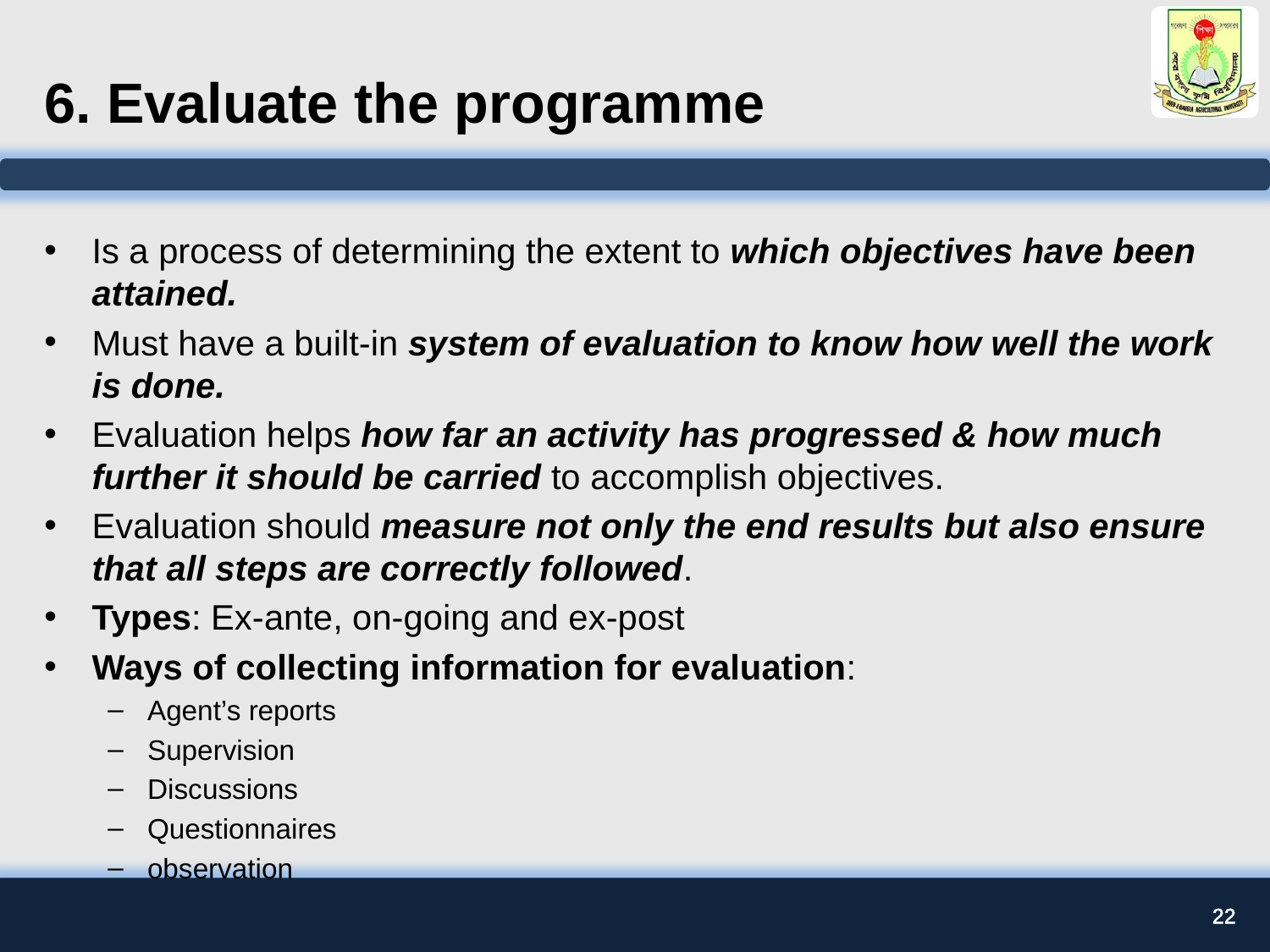

# 6. Evaluate the programme
Is a process of determining the extent to which objectives have been attained.
Must have a built-in system of evaluation to know how well the work is done.
Evaluation helps how far an activity has progressed & how much further it should be carried to accomplish objectives.
Evaluation should measure not only the end results but also ensure that all steps are correctly followed.
Types: Ex-ante, on-going and ex-post
Ways of collecting information for evaluation:
Agent’s reports
Supervision
Discussions
Questionnaires
observation
22